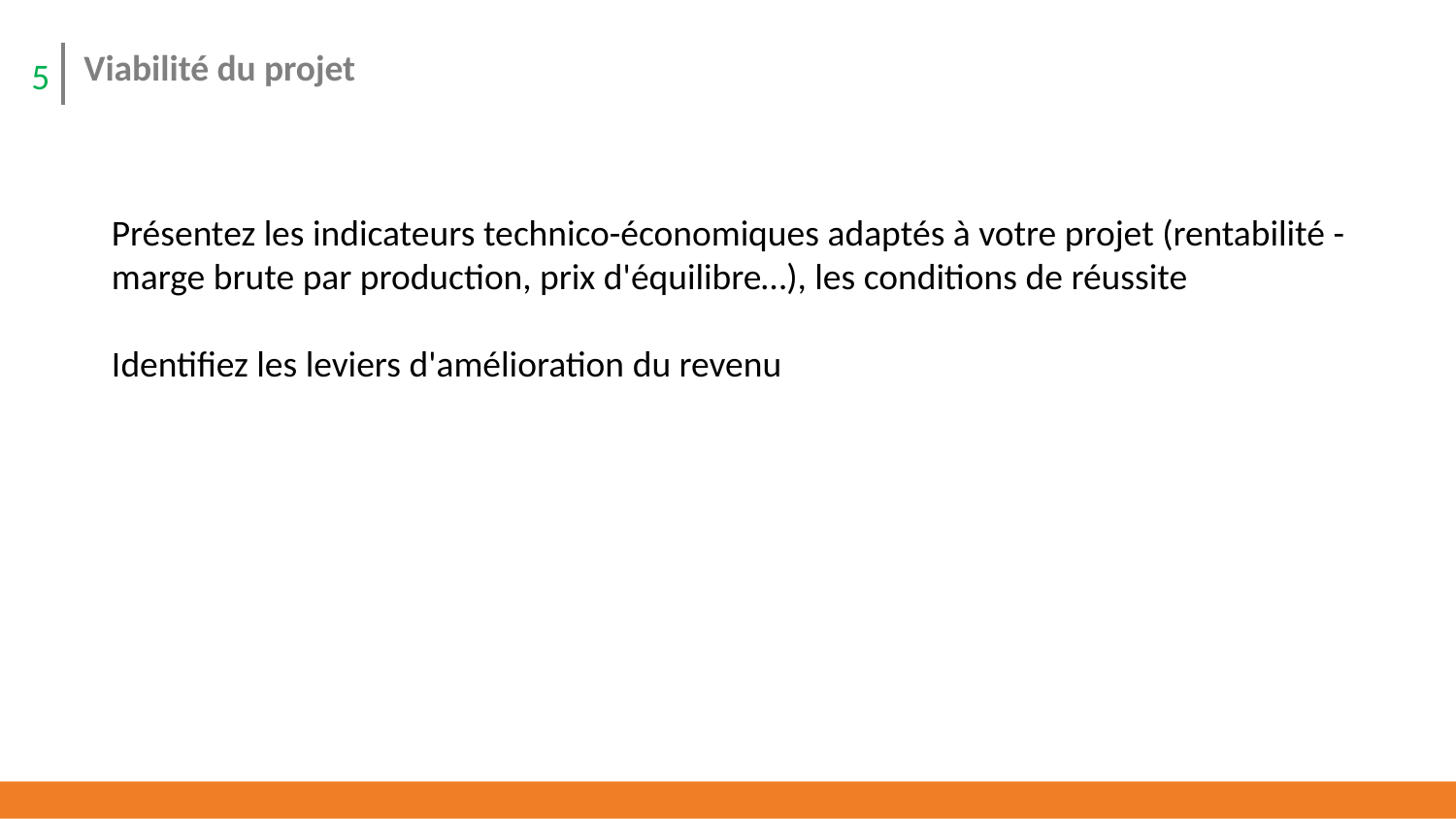

Viabilité du projet
5
Présentez les indicateurs technico-économiques adaptés à votre projet (rentabilité - marge brute par production, prix d'équilibre…), les conditions de réussite

Identifiez les leviers d'amélioration du revenu